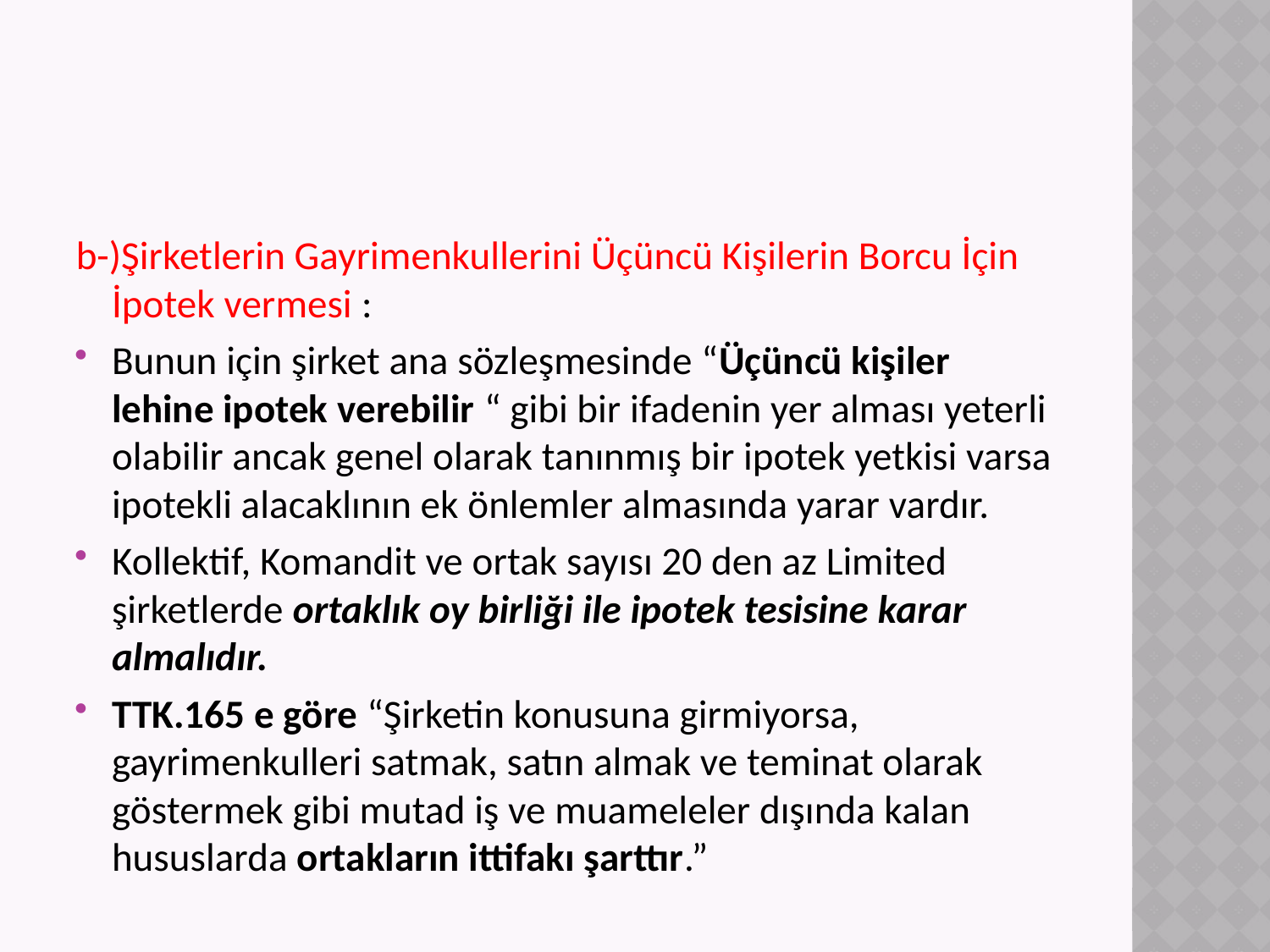

#
b-)Şirketlerin Gayrimenkullerini Üçüncü Kişilerin Borcu İçin İpotek vermesi :
Bunun için şirket ana sözleşmesinde “Üçüncü kişiler lehine ipotek verebilir “ gibi bir ifadenin yer alması yeterli olabilir ancak genel olarak tanınmış bir ipotek yetkisi varsa ipotekli alacaklının ek önlemler almasında yarar vardır.
Kollektif, Komandit ve ortak sayısı 20 den az Limited  şirketlerde ortaklık oy birliği ile ipotek tesisine karar almalıdır.
TTK.165 e göre “Şirketin konusuna girmiyorsa, gayrimenkulleri satmak, satın almak ve teminat olarak göstermek gibi mutad iş ve muameleler dışında kalan hususlarda ortakların ittifakı şarttır.”